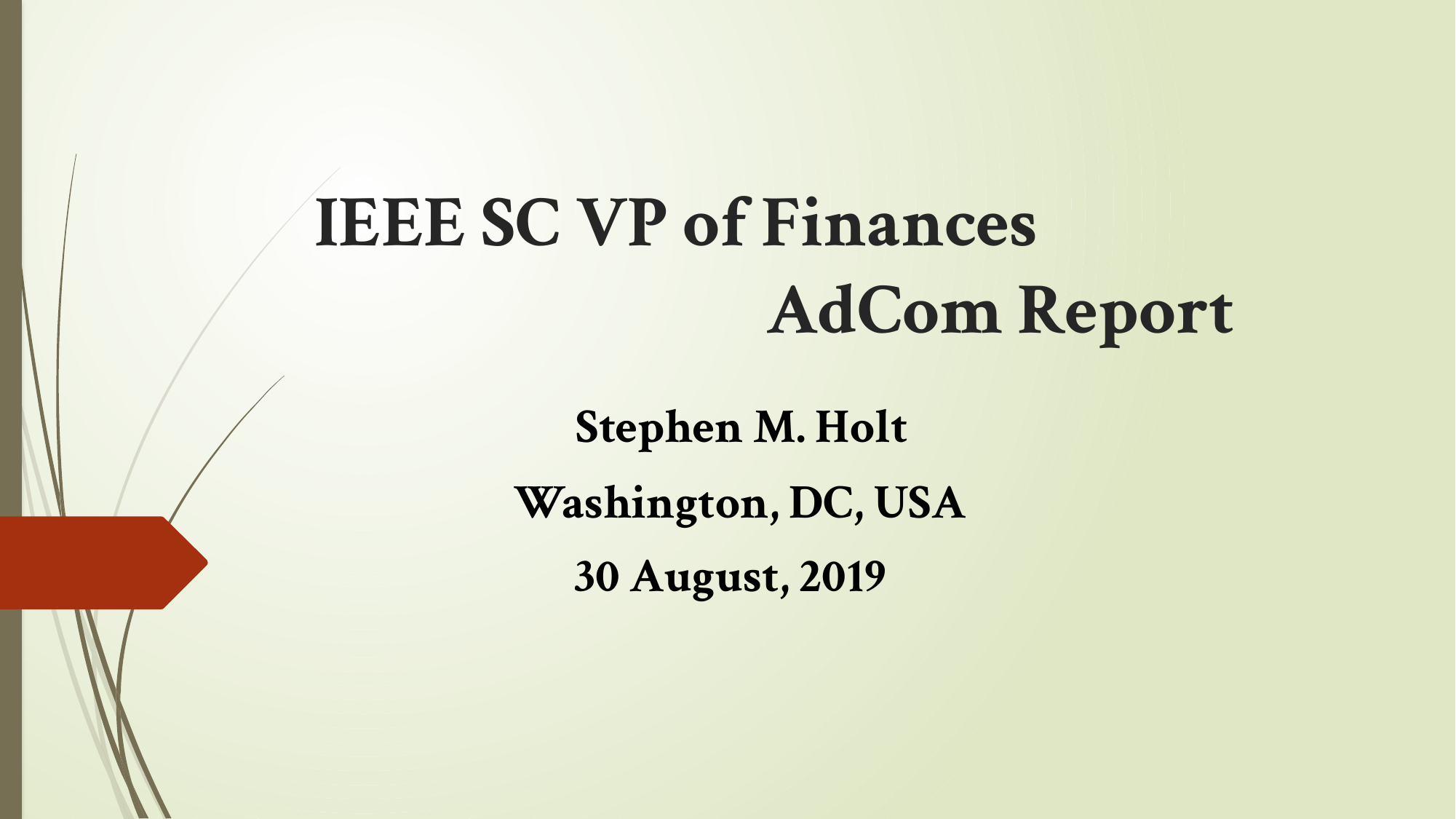

# IEEE SC VP of Finances AdCom Report
  Stephen M. Holt
  Washington, DC, USA
  30 August, 2019